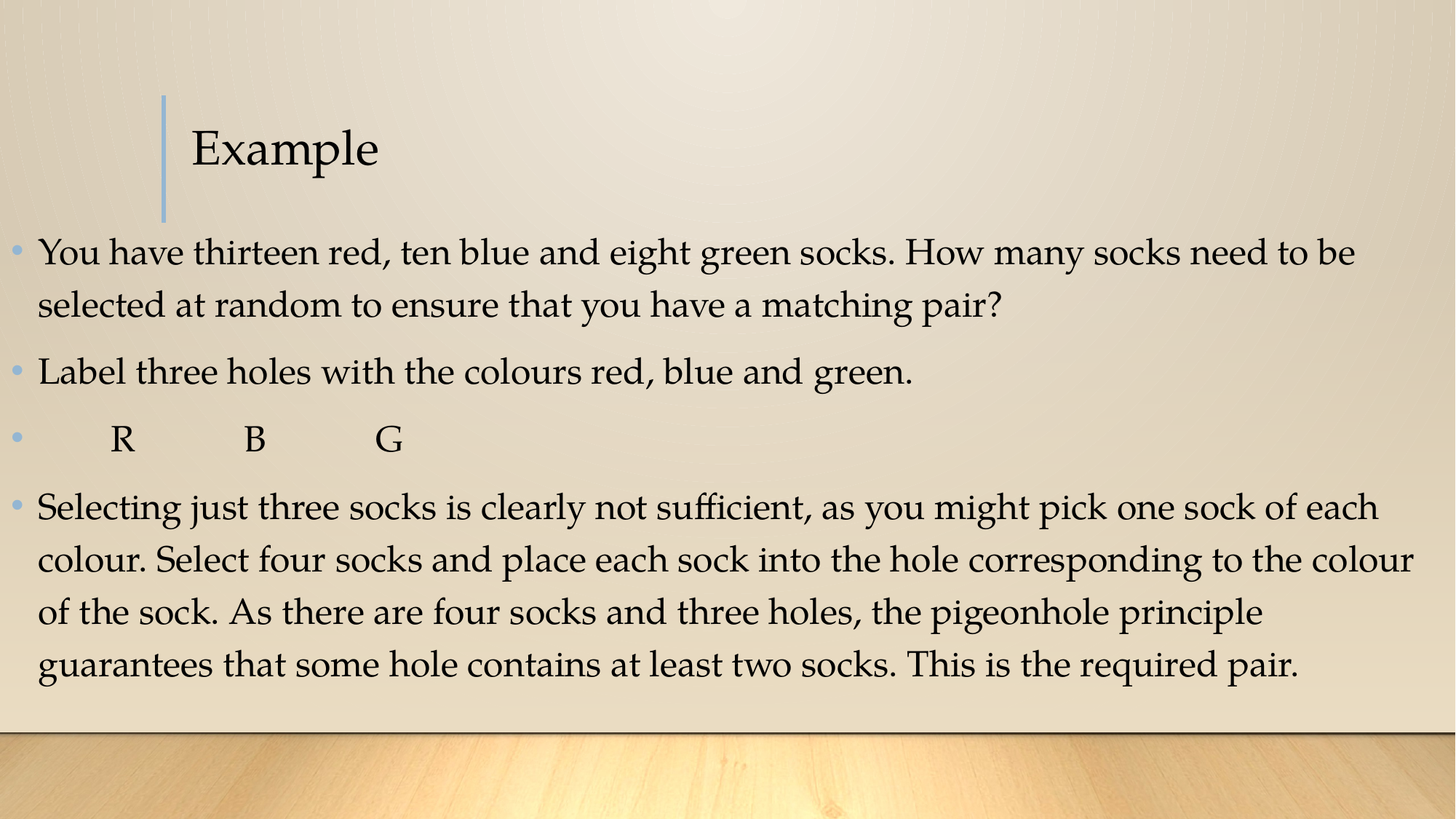

# Example
You have thirteen red, ten blue and eight green socks. How many socks need to be selected at random to ensure that you have a matching pair?
Label three holes with the colours red, blue and green.
  R   B   G
Selecting just three socks is clearly not sufficient, as you might pick one sock of each colour. Select four socks and place each sock into the hole corresponding to the colour of the sock. As there are four socks and three holes, the pigeonhole principle guarantees that some hole contains at least two socks. This is the required pair.